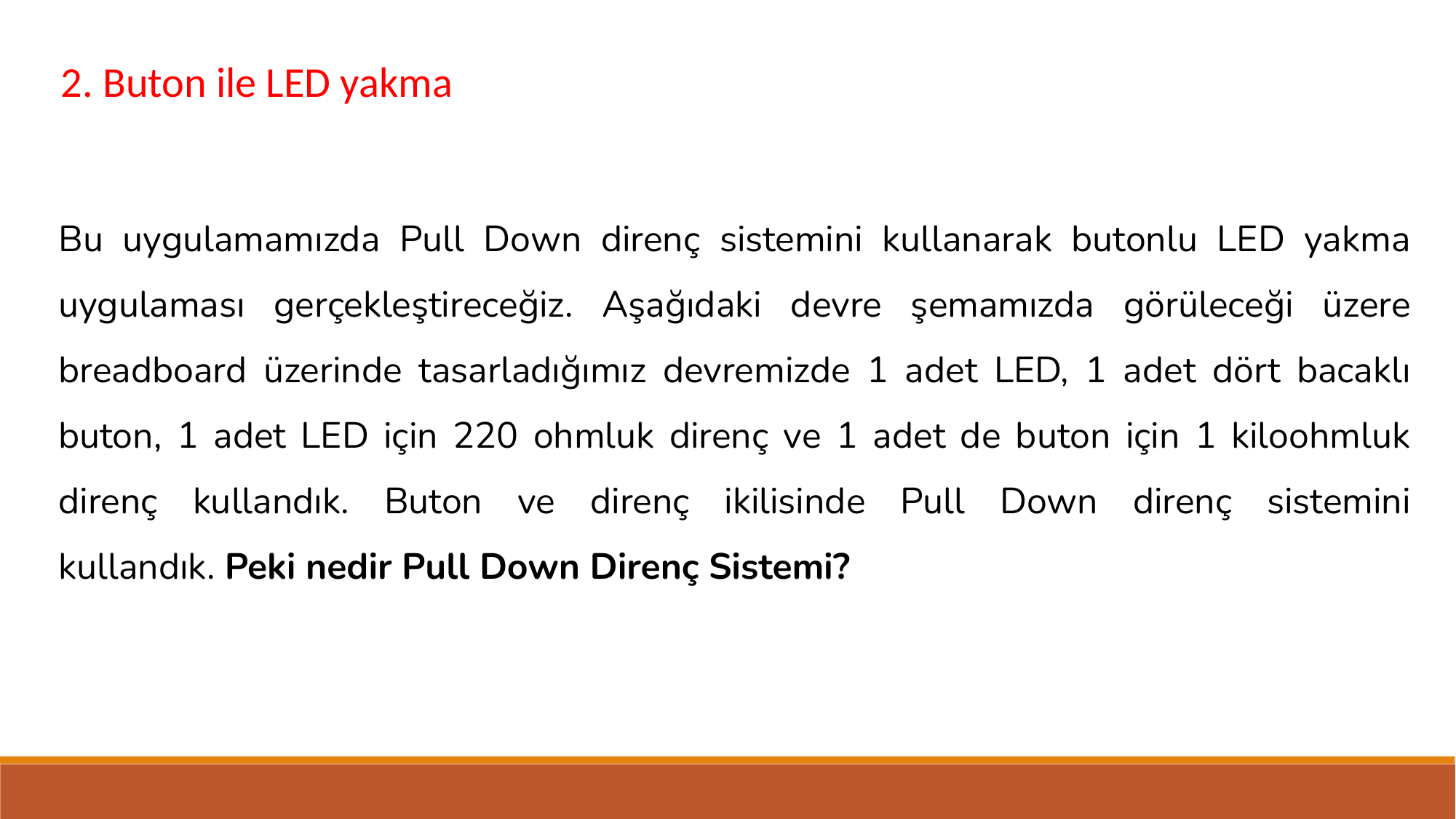

2. Buton ile LED yakma
Bu uygulamamızda Pull Down direnç sistemini kullanarak butonlu LED yakma uygulaması gerçekleştireceğiz. Aşağıdaki devre şemamızda görüleceği üzere breadboard üzerinde tasarladığımız devremizde 1 adet LED, 1 adet dört bacaklı buton, 1 adet LED için 220 ohmluk direnç ve 1 adet de buton için 1 kiloohmluk direnç kullandık. Buton ve direnç ikilisinde Pull Down direnç sistemini kullandık. Peki nedir Pull Down Direnç Sistemi?